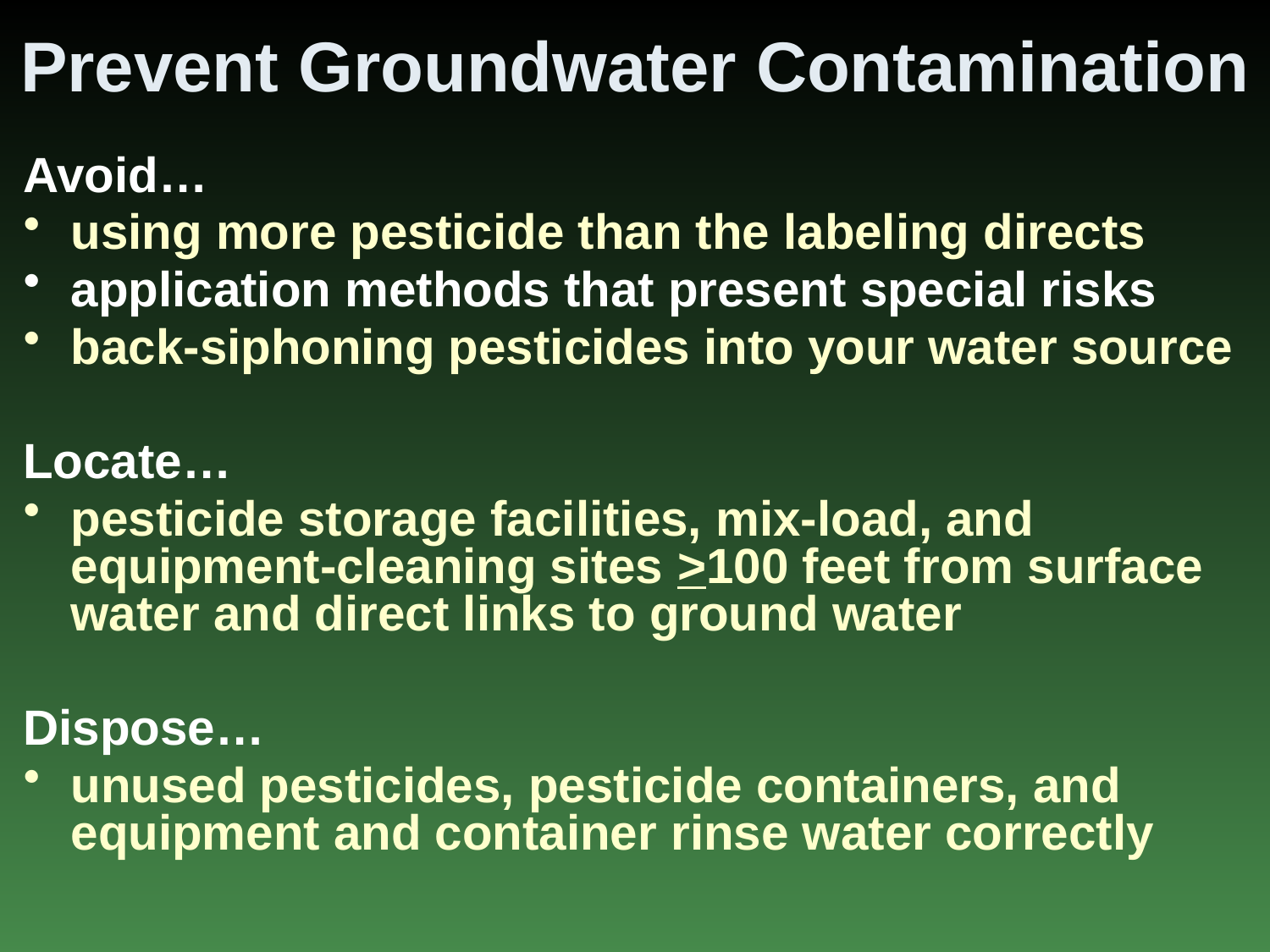

# Prevent Groundwater Contamination
Avoid…
using more pesticide than the labeling directs
application methods that present special risks
back-siphoning pesticides into your water source

Locate…
pesticide storage facilities, mix-load, and equipment-cleaning sites >100 feet from surface water and direct links to ground water

Dispose…
unused pesticides, pesticide containers, and equipment and container rinse water correctly